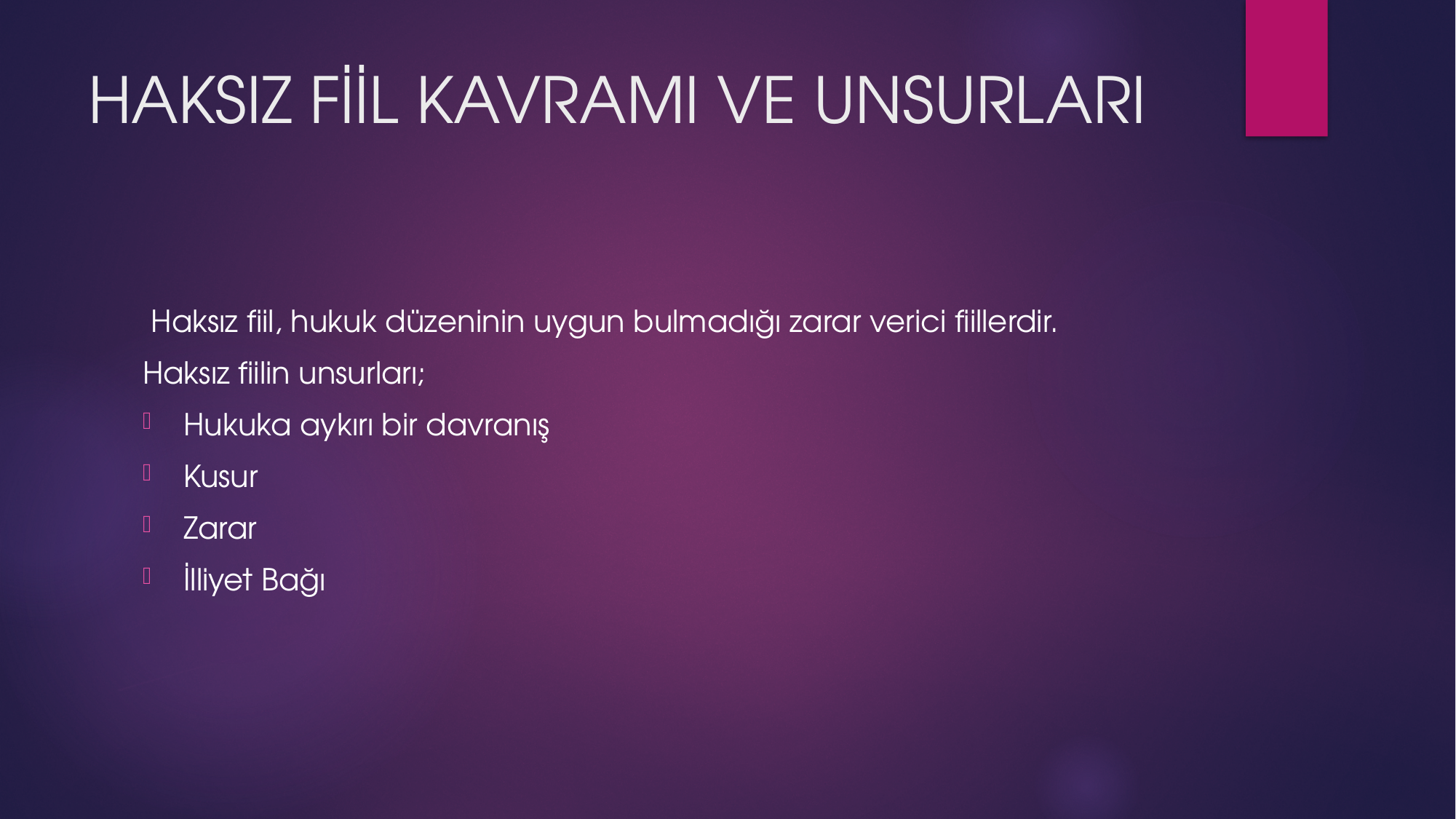

# HAKSIZ FİİL KAVRAMI VE UNSURLARI

 Haksız fiil, hukuk düzeninin uygun bulmadığı zarar verici fiillerdir.
Haksız fiilin unsurları;
Hukuka aykırı bir davranış
Kusur
Zarar
İlliyet Bağı